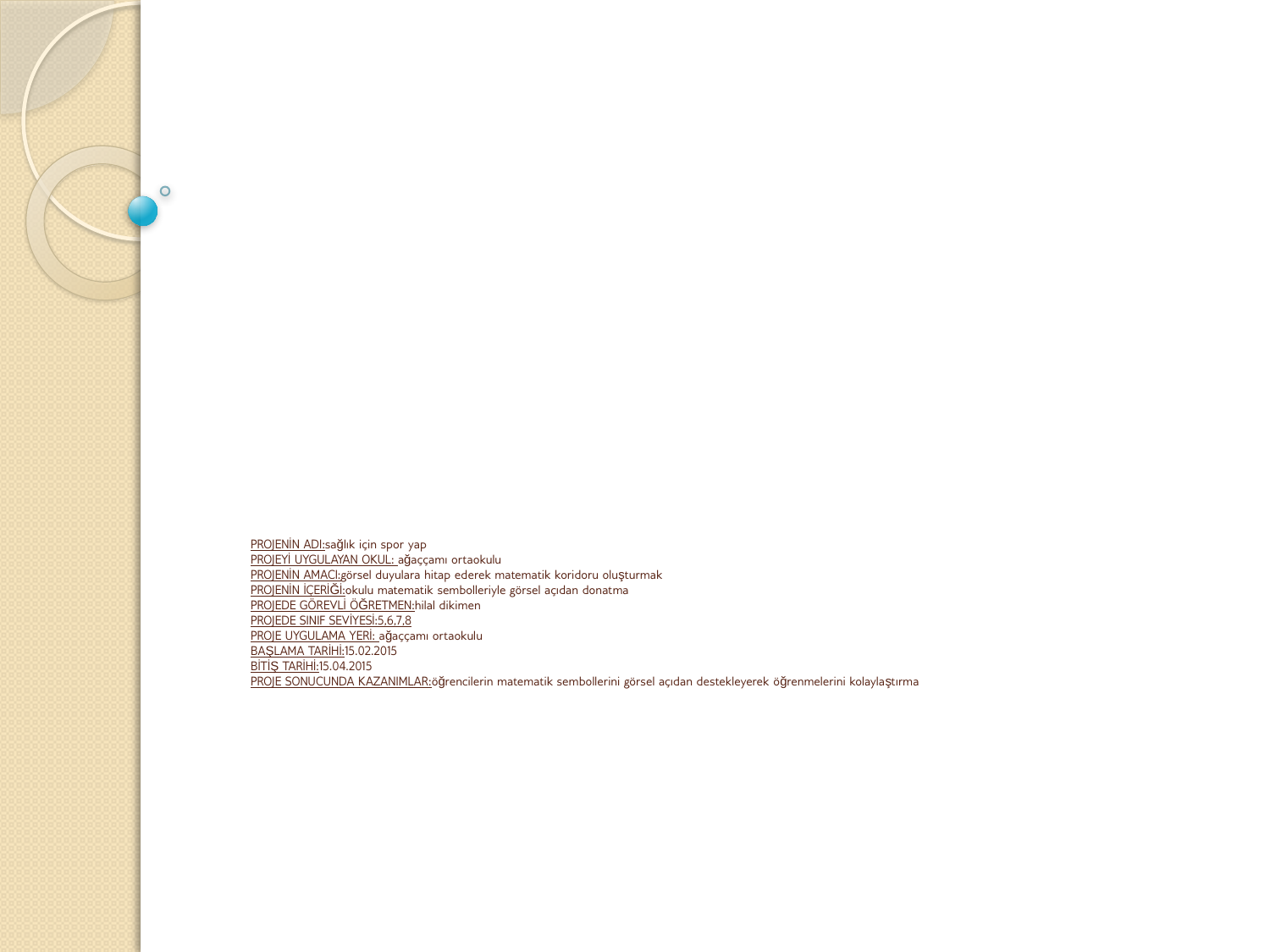

# PROJENİN ADI:sağlık için spor yap PROJEYİ UYGULAYAN OKUL: ağaççamı ortaokulu PROJENİN AMACI:görsel duyulara hitap ederek matematik koridoru oluşturmak PROJENİN İÇERİĞİ:okulu matematik sembolleriyle görsel açıdan donatma PROJEDE GÖREVLİ ÖĞRETMEN:hilal dikimen PROJEDE SINIF SEVİYESİ:5,6,7,8 PROJE UYGULAMA YERİ: ağaççamı ortaokulu BAŞLAMA TARİHİ:15.02.2015 BİTİŞ TARİHİ:15.04.2015 PROJE SONUCUNDA KAZANIMLAR:öğrencilerin matematik sembollerini görsel açıdan destekleyerek öğrenmelerini kolaylaştırma